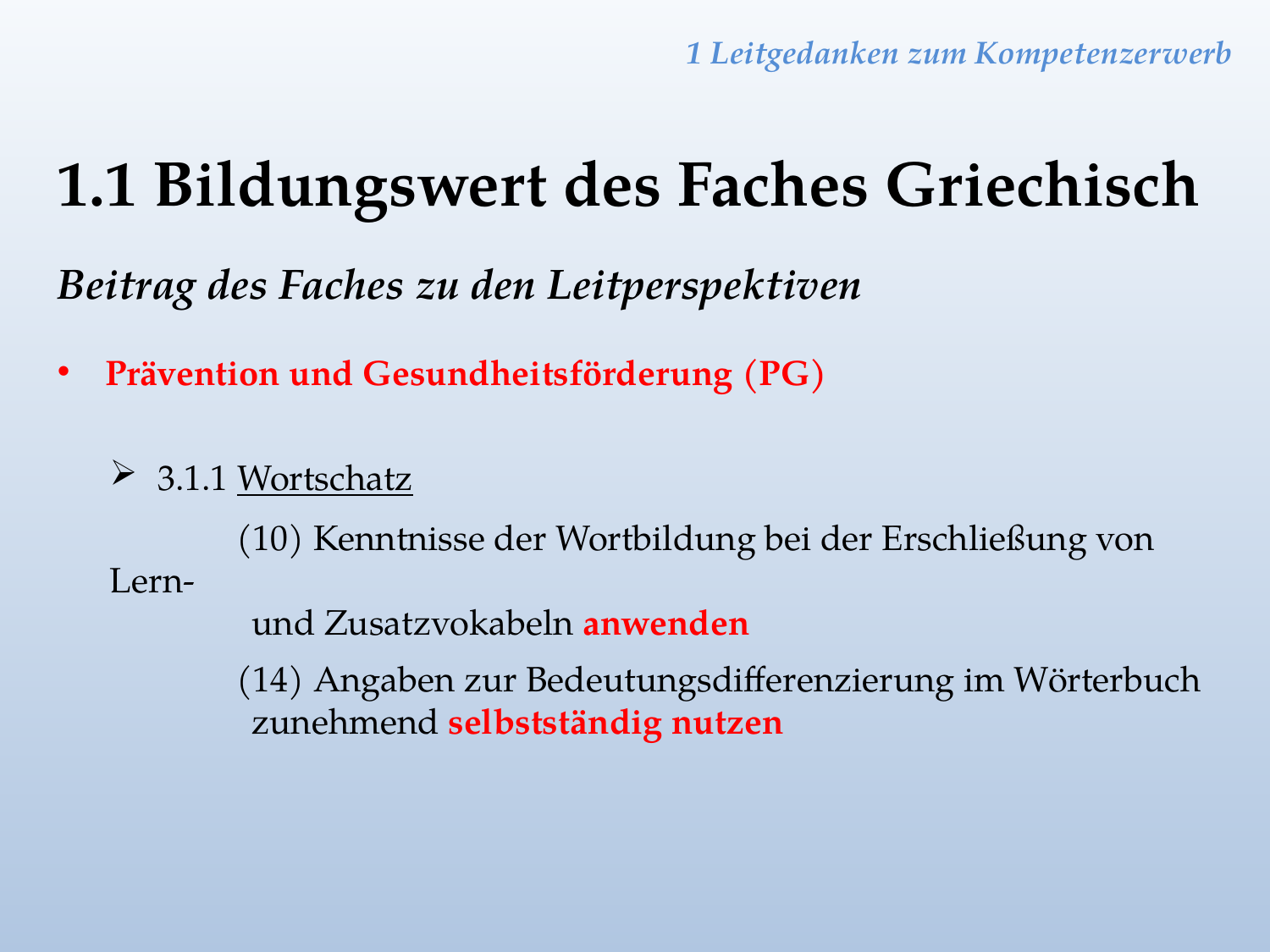

1 Leitgedanken zum Kompetenzerwerb
1.1 Bildungswert des Faches Griechisch

Beitrag des Faches zu den Leitperspektiven

Prävention und Gesundheitsförderung (PG)

3.1.1 Wortschatz
	(10) Kenntnisse der Wortbildung bei der Erschließung von Lern-
                und Zusatzvokabeln anwenden
	(14) Angaben zur Bedeutungsdifferenzierung im Wörterbuch
                zunehmend selbstständig nutzen